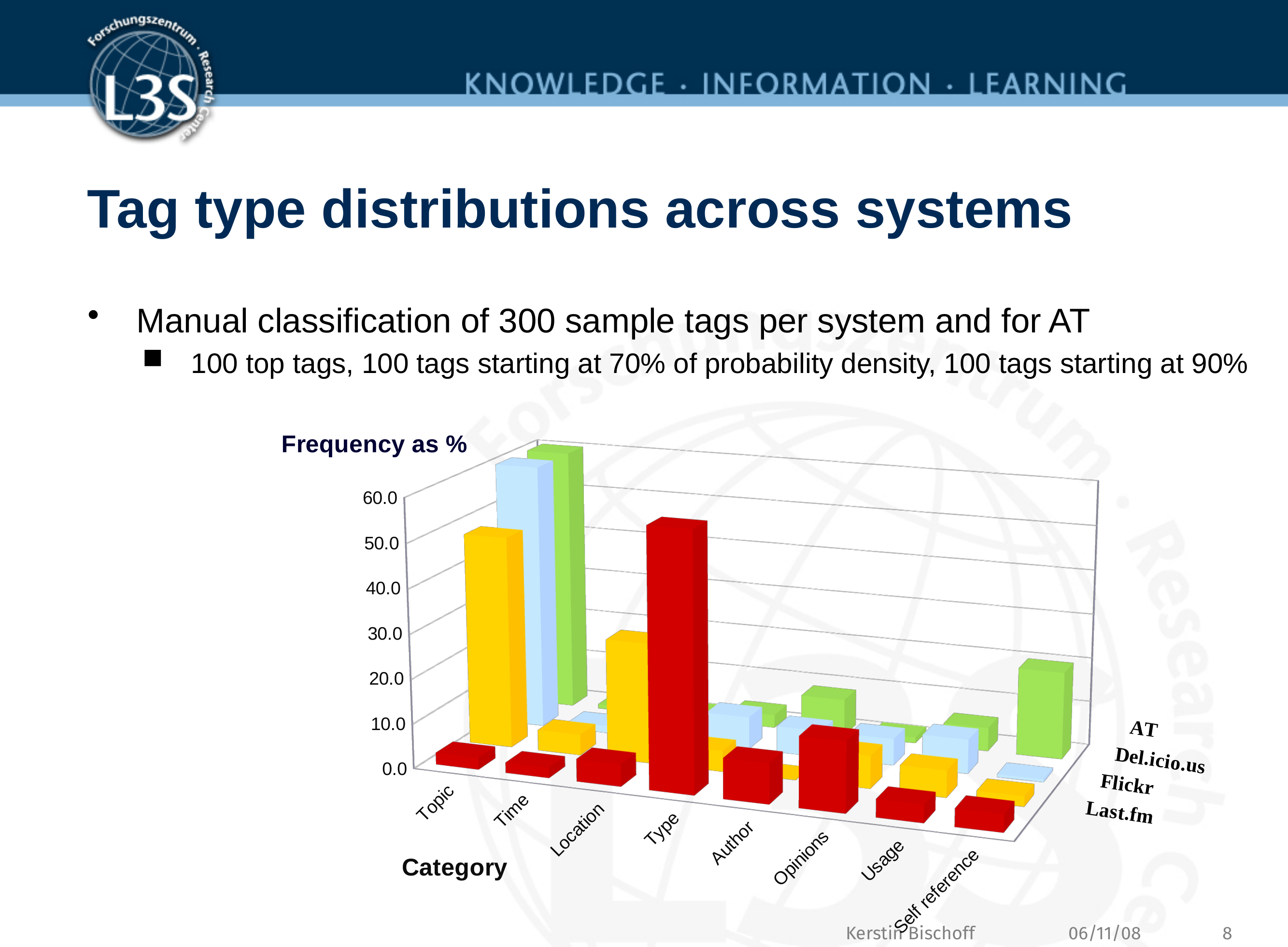

# Tag type distributions across systems
Manual classification of 300 sample tags per system and for AT
100 top tags, 100 tags starting at 70% of probability density, 100 tags starting at 90%

[unsupported chart]

Kerstin Bischoff
06/11/08
8